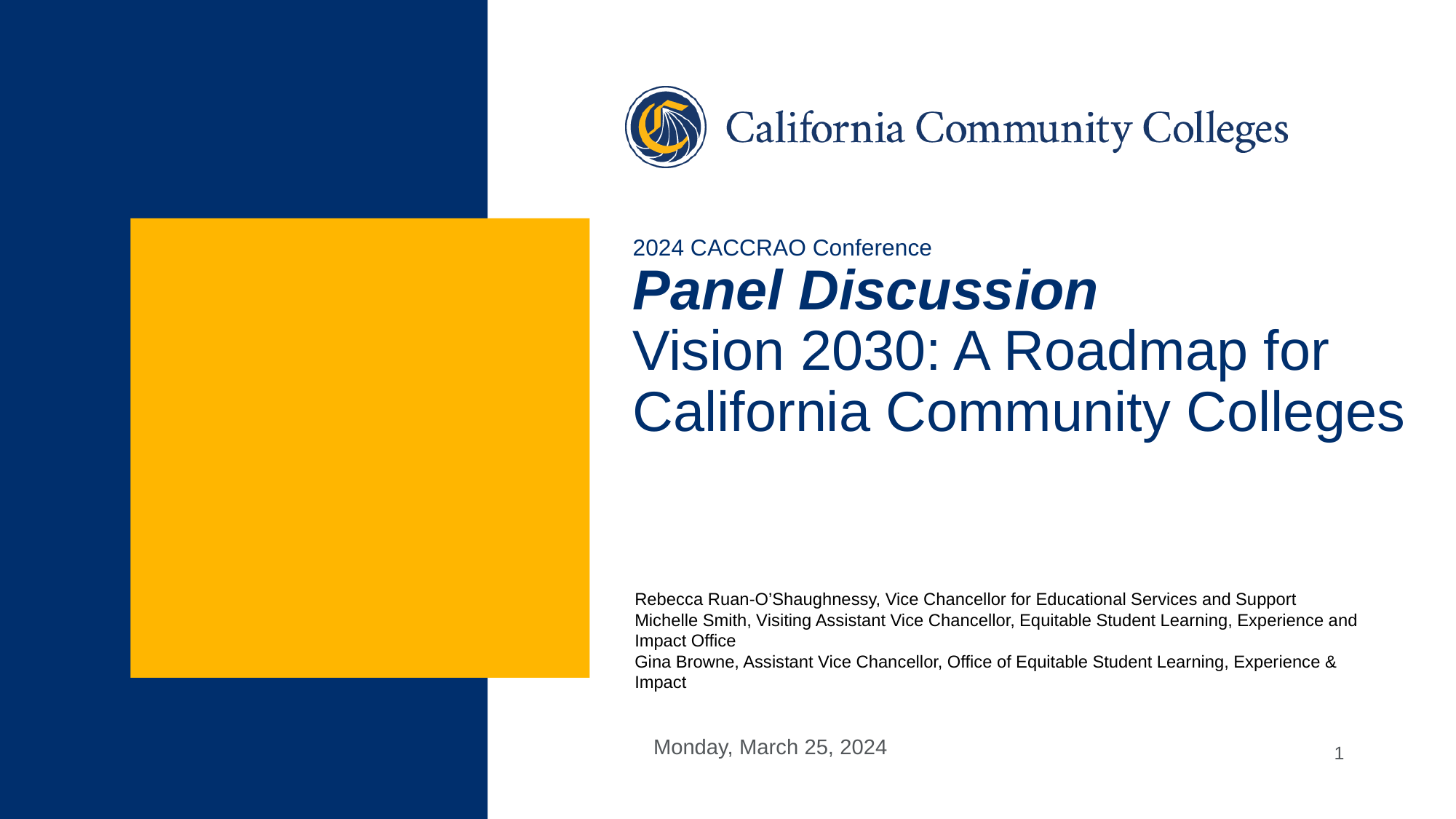

# 2024 CACCRAO Conference Panel Discussion Vision 2030: A Roadmap for California Community Colleges
Rebecca Ruan-O’Shaughnessy, Vice Chancellor for Educational Services and Support
Michelle Smith, Visiting Assistant Vice Chancellor, Equitable Student Learning, Experience and Impact Office
Gina Browne, Assistant Vice Chancellor, Office of Equitable Student Learning, Experience & Impact

Monday, March 25, 2024
1